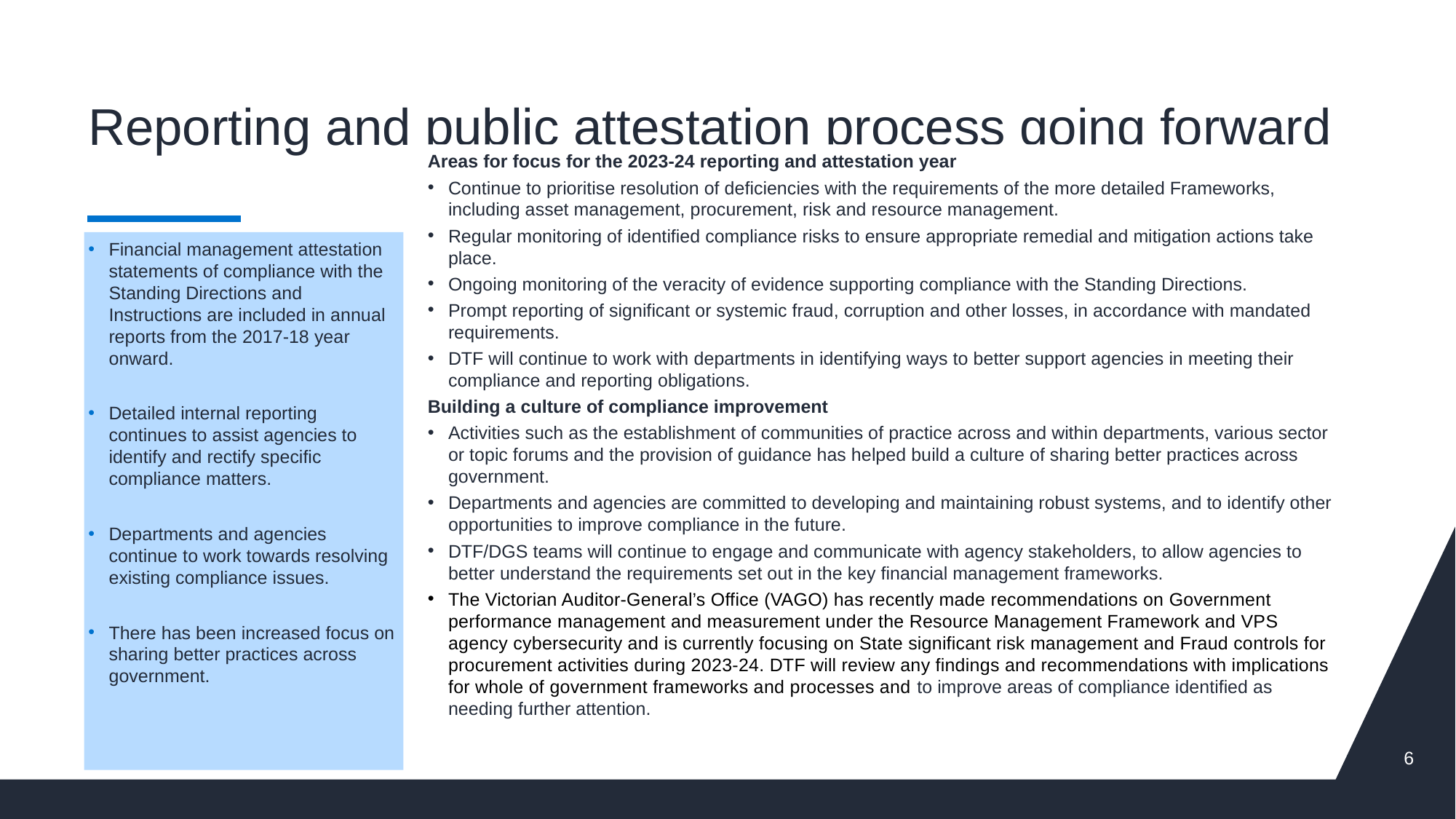

# Reporting and public attestation process going forward
Areas for focus for the 2023-24 reporting and attestation year
Continue to prioritise resolution of deficiencies with the requirements of the more detailed Frameworks, including asset management, procurement, risk and resource management.
Regular monitoring of identified compliance risks to ensure appropriate remedial and mitigation actions take place.
Ongoing monitoring of the veracity of evidence supporting compliance with the Standing Directions.
Prompt reporting of significant or systemic fraud, corruption and other losses, in accordance with mandated requirements.
DTF will continue to work with departments in identifying ways to better support agencies in meeting their compliance and reporting obligations.
Building a culture of compliance improvement
Activities such as the establishment of communities of practice across and within departments, various sector or topic forums and the provision of guidance has helped build a culture of sharing better practices across government.
Departments and agencies are committed to developing and maintaining robust systems, and to identify other opportunities to improve compliance in the future.
DTF/DGS teams will continue to engage and communicate with agency stakeholders, to allow agencies to better understand the requirements set out in the key financial management frameworks.
The Victorian Auditor-General’s Office (VAGO) has recently made recommendations on Government performance management and measurement under the Resource Management Framework and VPS agency cybersecurity and is currently focusing on State significant risk management and Fraud controls for procurement activities during 2023-24. DTF will review any findings and recommendations with implications for whole of government frameworks and processes and to improve areas of compliance identified as needing further attention.
Financial management attestation statements of compliance with the Standing Directions and Instructions are included in annual reports from the 2017-18 year onward.
Detailed internal reporting continues to assist agencies to identify and rectify specific compliance matters.
Departments and agencies continue to work towards resolving existing compliance issues.
There has been increased focus on sharing better practices across government.
6